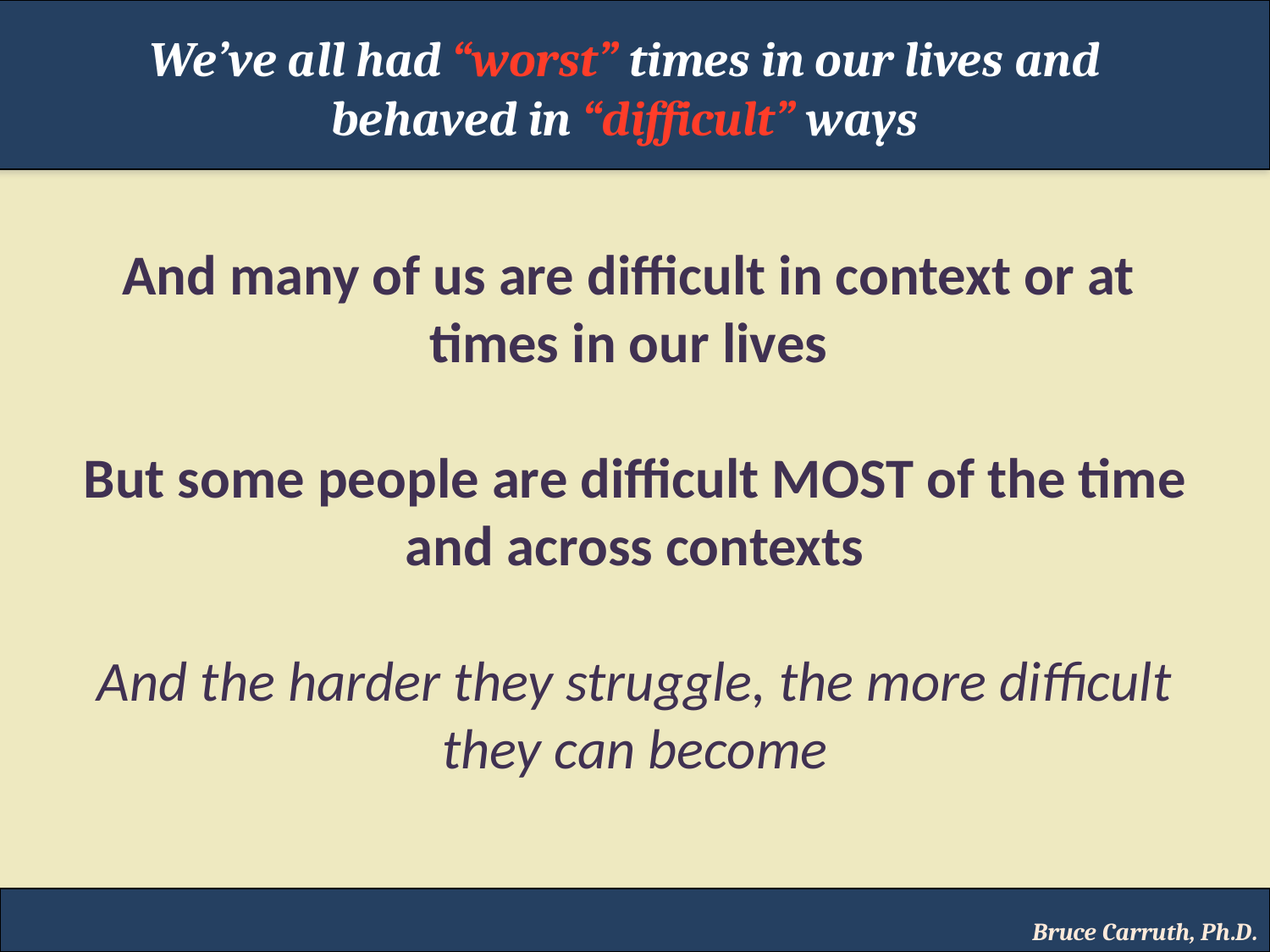

We’ve all had “worst” times in our lives and behaved in “difficult” ways
And many of us are difficult in context or at
times in our lives

But some people are difficult MOST of the time and across contexts

And the harder they struggle, the more difficult they can become
Bruce Carruth, Ph.D.